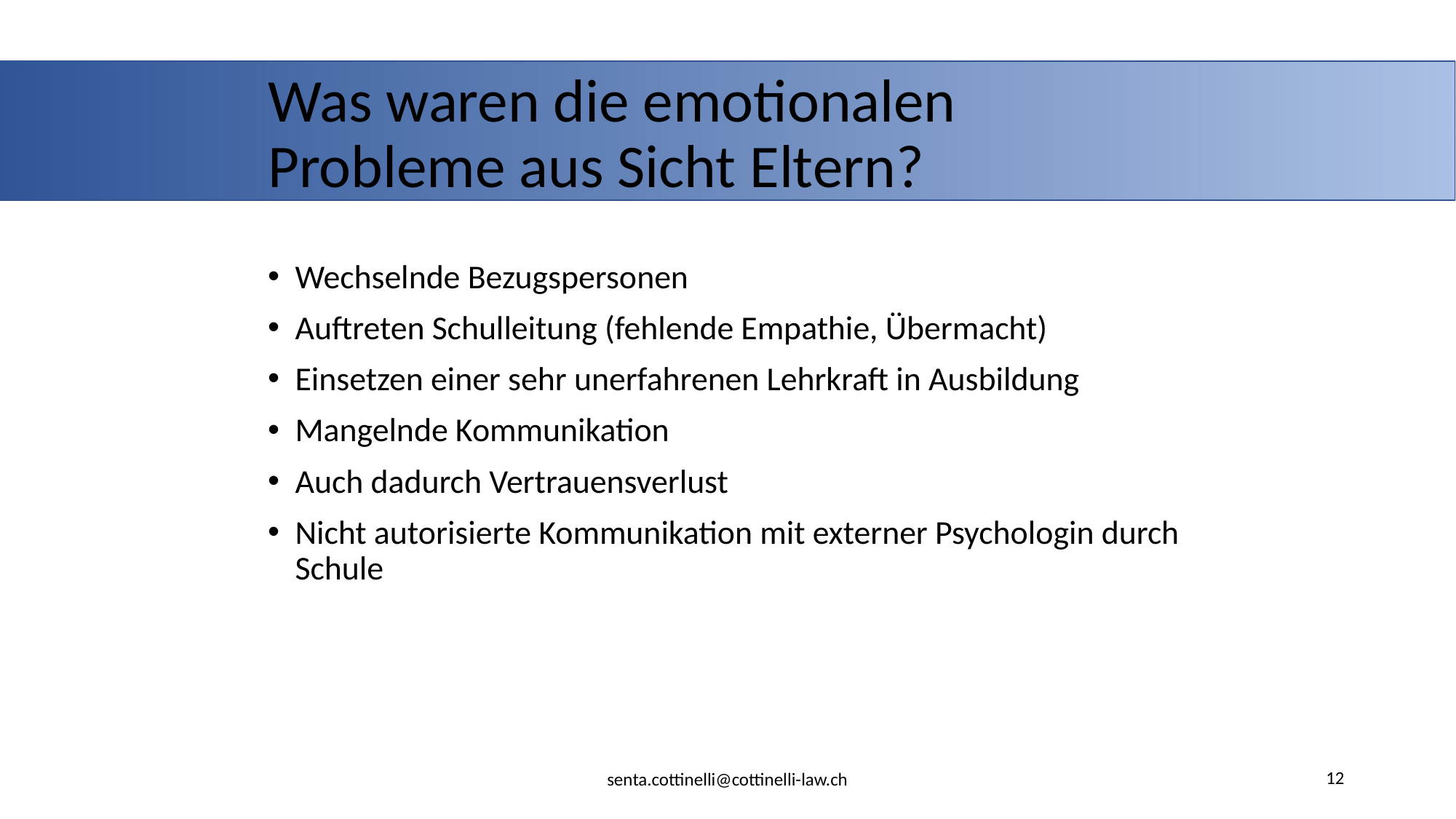

# Was waren die emotionalen Probleme aus Sicht Eltern?
Wechselnde Bezugspersonen
Auftreten Schulleitung (fehlende Empathie, Übermacht)
Einsetzen einer sehr unerfahrenen Lehrkraft in Ausbildung
Mangelnde Kommunikation
Auch dadurch Vertrauensverlust
Nicht autorisierte Kommunikation mit externer Psychologin durch Schule